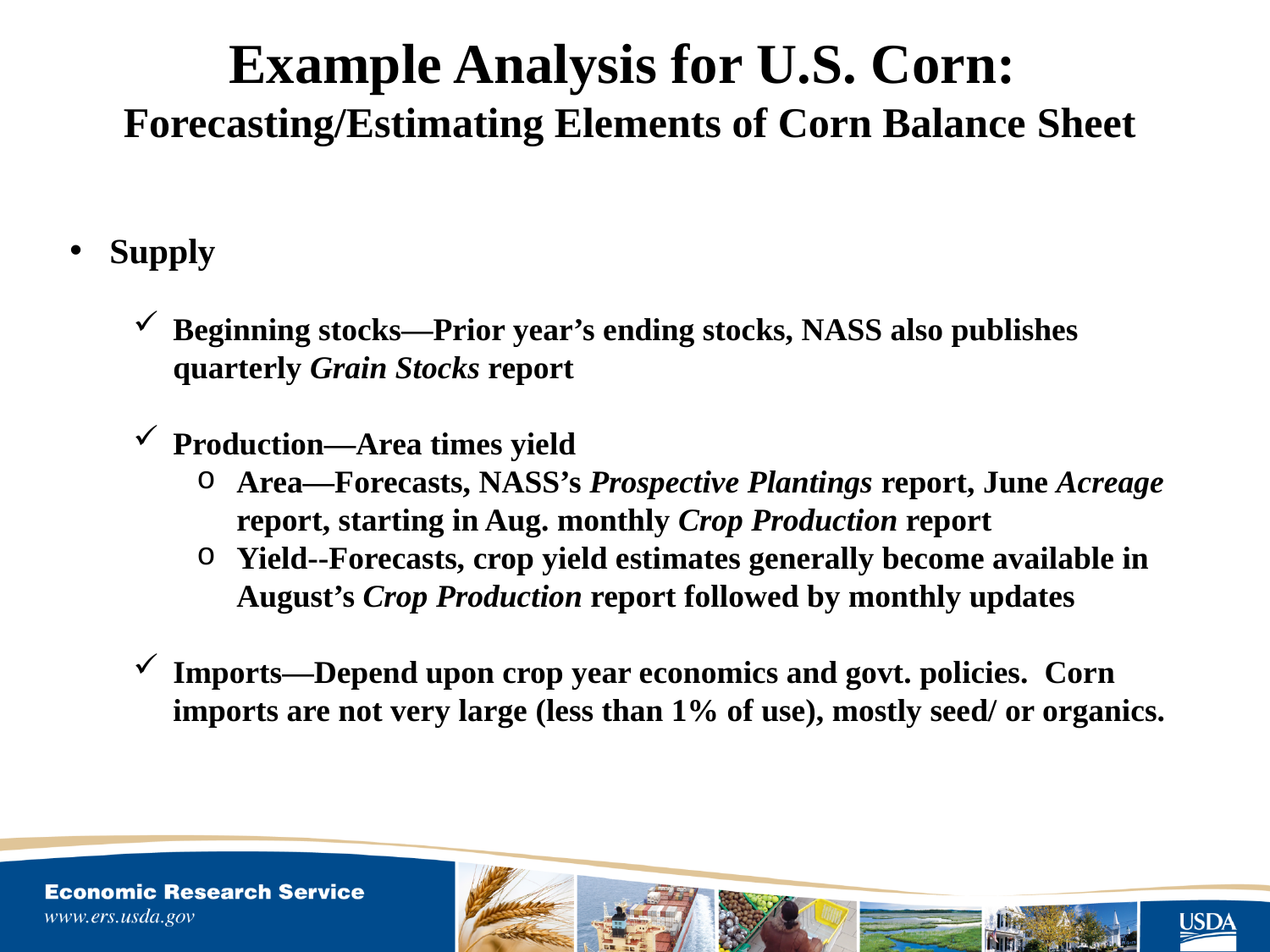

Example Analysis for U.S. Corn:
Forecasting/Estimating Elements of Corn Balance Sheet
Supply

Beginning stocks—Prior year’s ending stocks, NASS also publishes quarterly Grain Stocks report

Production—Area times yield
Area—Forecasts, NASS’s Prospective Plantings report, June Acreage report, starting in Aug. monthly Crop Production report
Yield--Forecasts, crop yield estimates generally become available in August’s Crop Production report followed by monthly updates

Imports—Depend upon crop year economics and govt. policies.  Corn imports are not very large (less than 1% of use), mostly seed/ or organics.

16